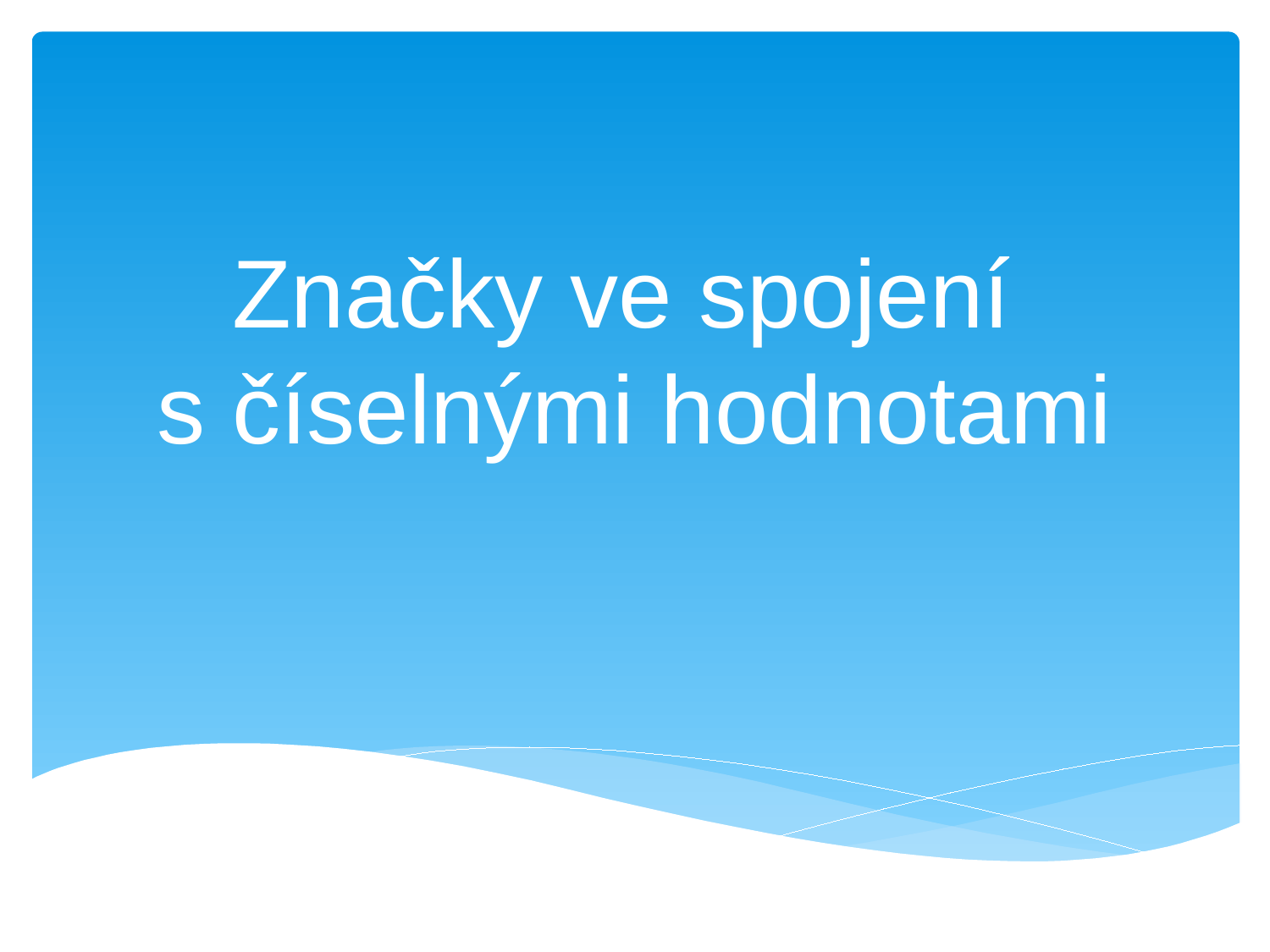

# Značky ve spojení s číselnými hodnotami